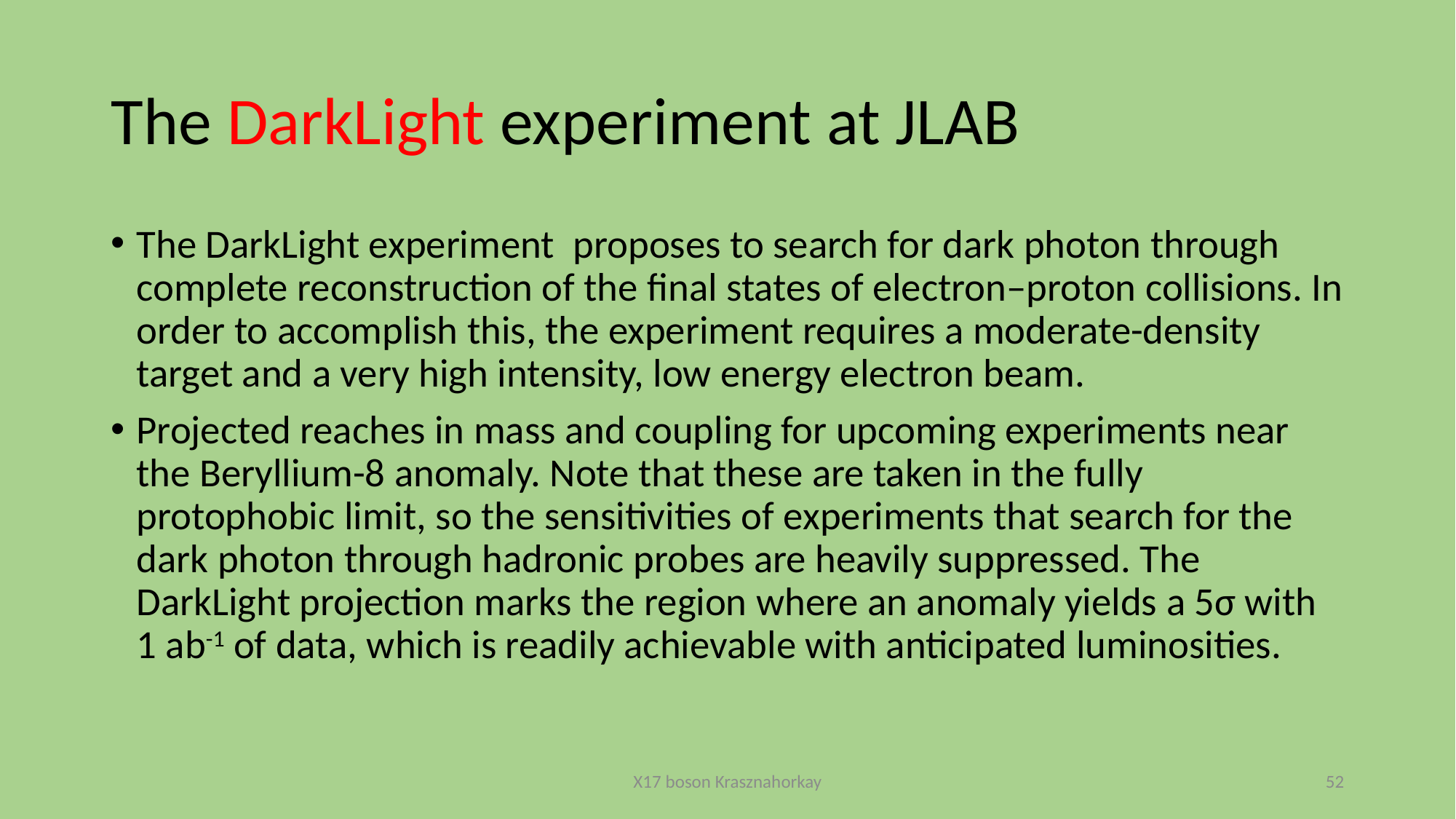

# The DarkLight experiment at JLAB
The DarkLight experiment  proposes to search for dark photon through complete reconstruction of the final states of electron–proton collisions. In order to accomplish this, the experiment requires a moderate-density target and a very high intensity, low energy electron beam.
Projected reaches in mass and coupling for upcoming experiments near the Beryllium-8 anomaly. Note that these are taken in the fully protophobic limit, so the sensitivities of experiments that search for the dark photon through hadronic probes are heavily suppressed. The DarkLight projection marks the region where an anomaly yields a 5σ with 1 ab-1 of data, which is readily achievable with anticipated luminosities.
X17 boson Krasznahorkay
52